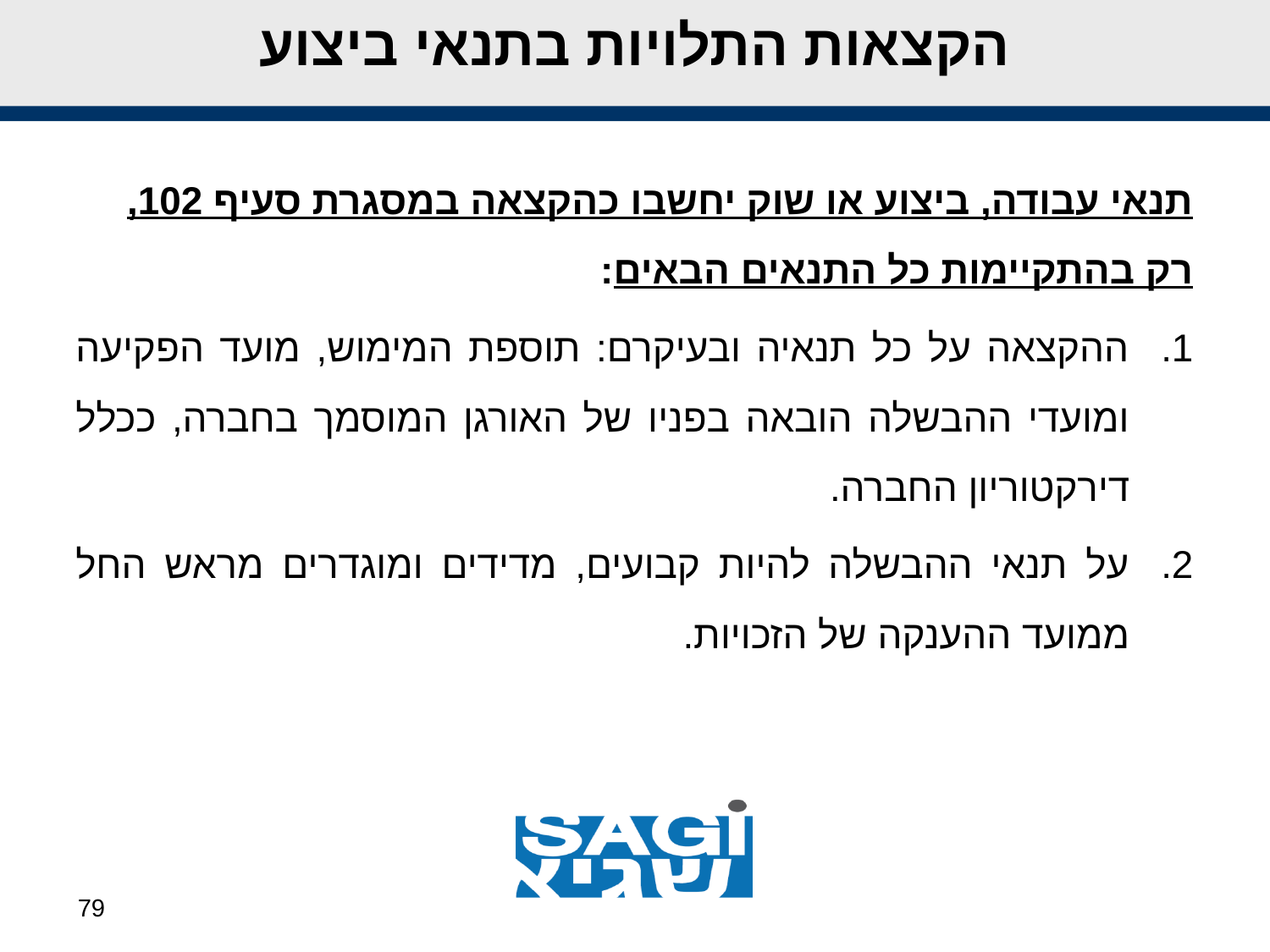

הקצאות התלויות בתנאי ביצוע
תנאי עבודה, ביצוע או שוק יחשבו כהקצאה במסגרת סעיף 102, רק בהתקיימות כל התנאים הבאים:
ההקצאה על כל תנאיה ובעיקרם: תוספת המימוש, מועד הפקיעה ומועדי ההבשלה הובאה בפניו של האורגן המוסמך בחברה, ככלל דירקטוריון החברה.
על תנאי ההבשלה להיות קבועים, מדידים ומוגדרים מראש החל ממועד ההענקה של הזכויות.
79